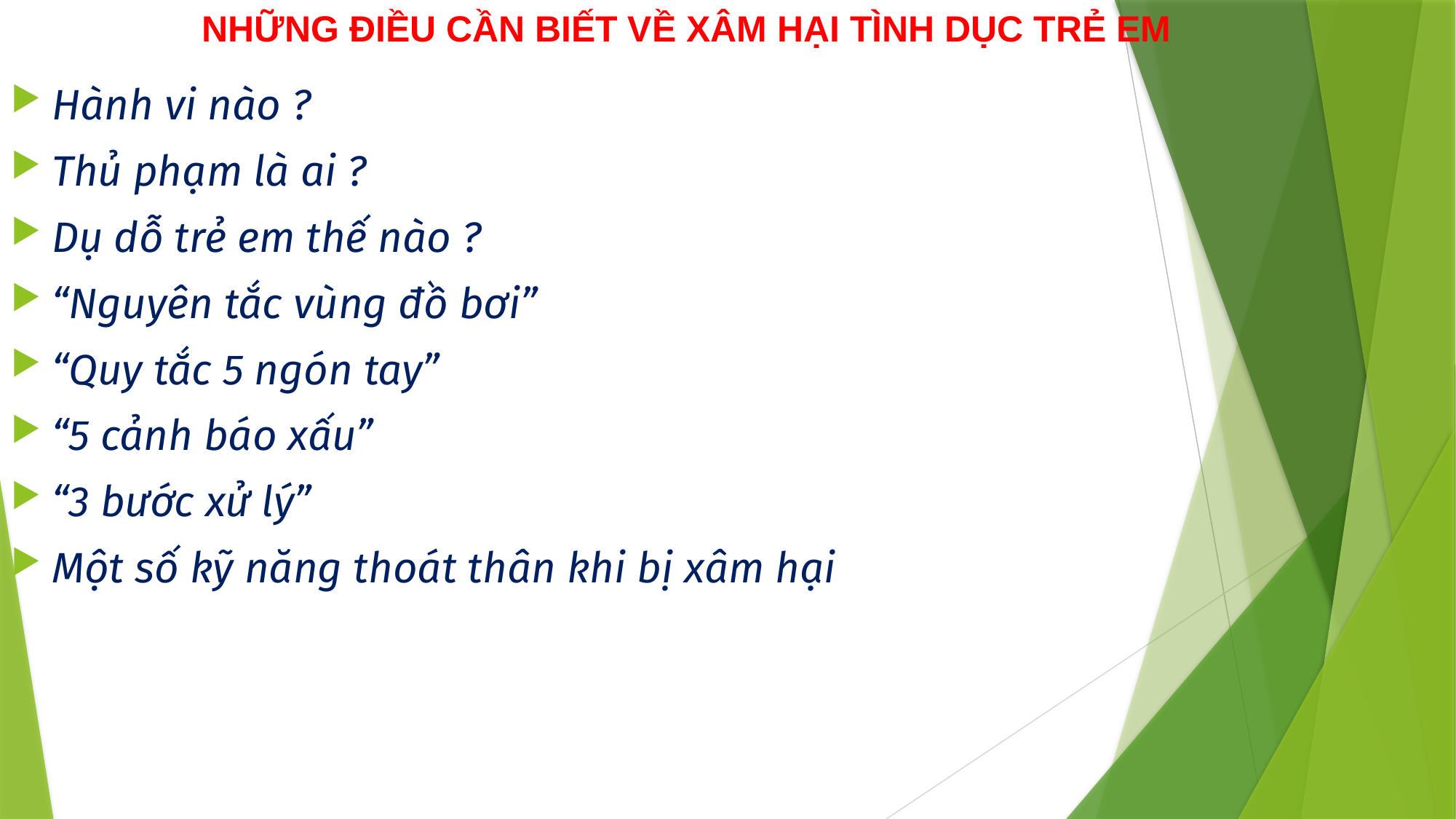

# NHỮNG ĐIỀU CẦN BIẾT VỀ XÂM HẠI TÌNH DỤC TRẺ EM
Hành vi nào ?
Thủ phạm là ai ?
Dụ dỗ trẻ em thế nào ?
“Nguyên tắc vùng đồ bơi”
“Quy tắc 5 ngón tay”
“5 cảnh báo xấu”
“3 bước xử lý”
Một số kỹ năng thoát thân khi bị xâm hại